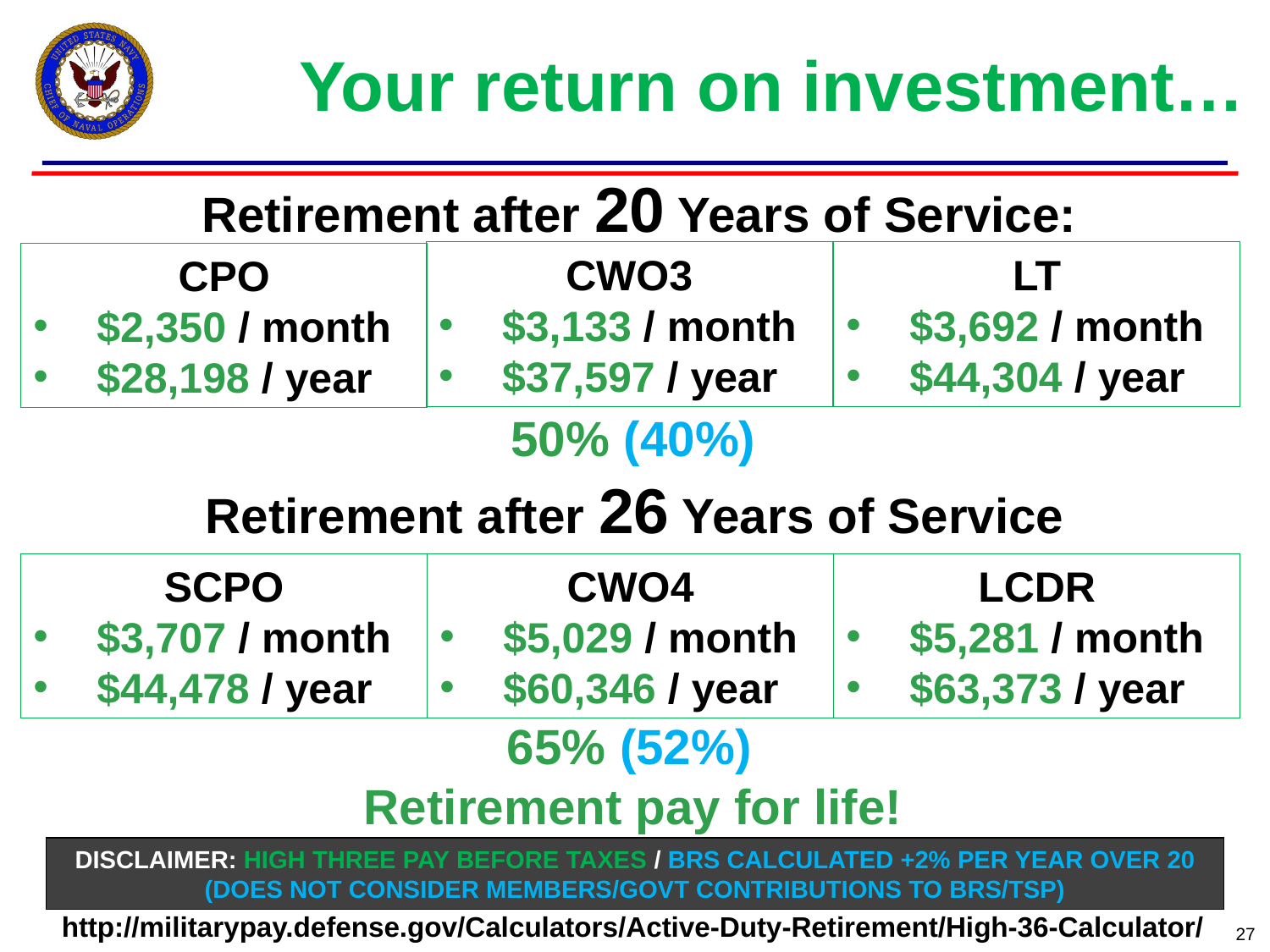

Your return on investment…
Retirement after 20 Years of Service:
CWO3
$3,133 / month
$37,597 / year
LT
$3,692 / month
$44,304 / year
CPO
$2,350 / month
$28,198 / year
50% (40%)
Retirement after 26 Years of Service
SCPO
$3,707 / month
$44,478 / year
CWO4
$5,029 / month
$60,346 / year
LCDR
$5,281 / month
$63,373 / year
65% (52%)
Retirement pay for life!
DISCLAIMER: High Three Pay before taxes / BRS CALCULATED +2% per year over 20 (Does not consider members/GOVT contributions to BRS/TSp)
http://militarypay.defense.gov/Calculators/Active-Duty-Retirement/High-36-Calculator/
27